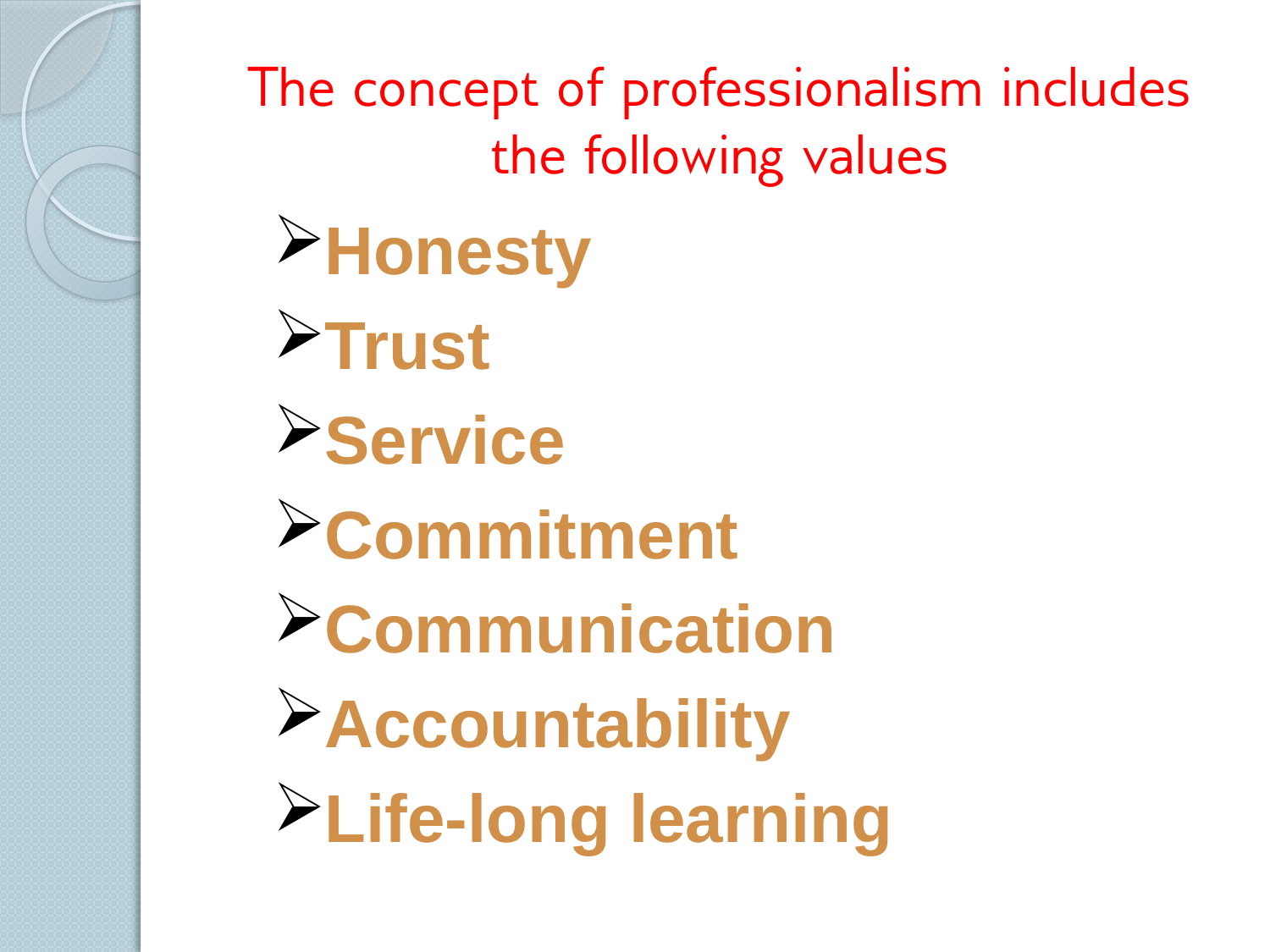

# The concept of professionalism includes the following values
Honesty
Trust
Service
Commitment
Communication
Accountability
Life-long learning